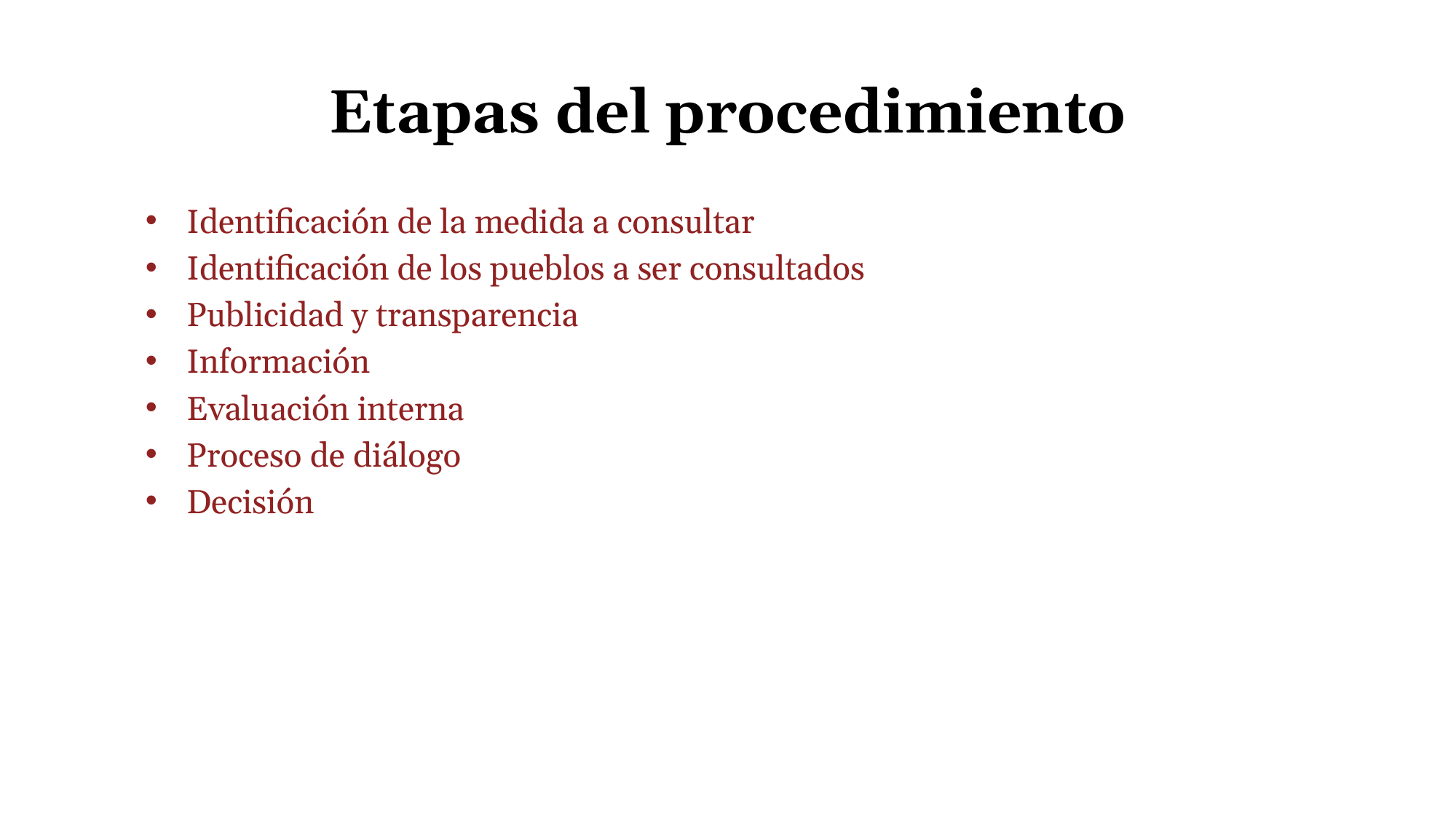

# Etapas del procedimiento
Identificación de la medida a consultar
Identificación de los pueblos a ser consultados
Publicidad y transparencia
Información
Evaluación interna
Proceso de diálogo
Decisión